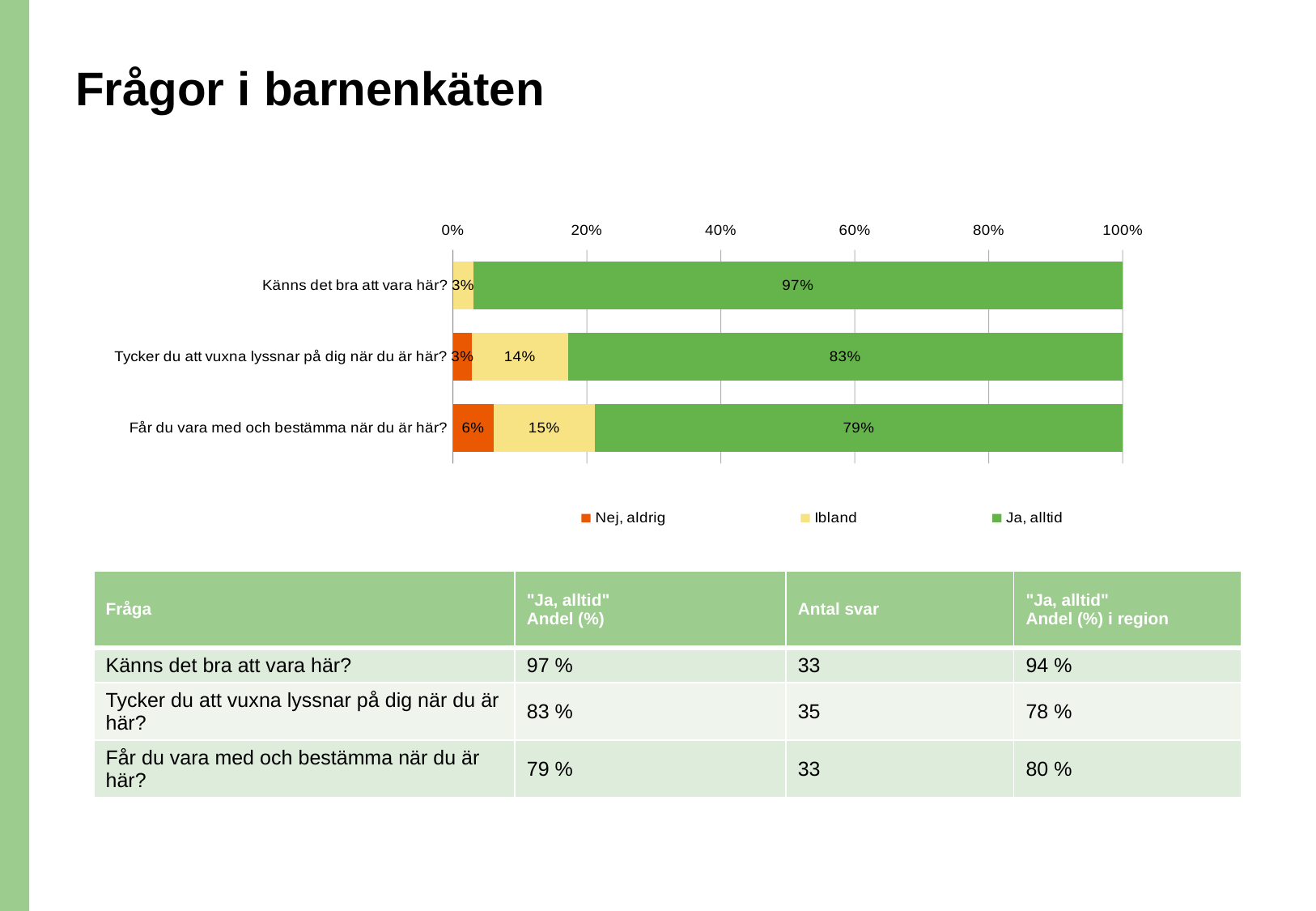

# Frågor i barnenkäten

### Chart

| Category | Nej, aldrig | Ibland | Ja, alltid |
|---|---|---|---|
| Känns det bra att vara här? | 0.0 | 0.0303030303030303 | 0.9696969696969696 |
| Tycker du att vuxna lyssnar på dig när du är här? | 0.0285714285714285 | 0.1428571428571428 | 0.8285714285714286 |
| Får du vara med och bestämma när du är här? | 0.0606060606060606 | 0.1515151515151515 | 0.7878787878787878 |
| Fråga | "Ja, alltid" Andel (%) | Antal svar | "Ja, alltid" Andel (%) i region |
| --- | --- | --- | --- |
| Känns det bra att vara här? | 97 % | 33 | 94 % |
| Tycker du att vuxna lyssnar på dig när du är här? | 83 % | 35 | 78 % |
| Får du vara med och bestämma när du är här? | 79 % | 33 | 80 % |